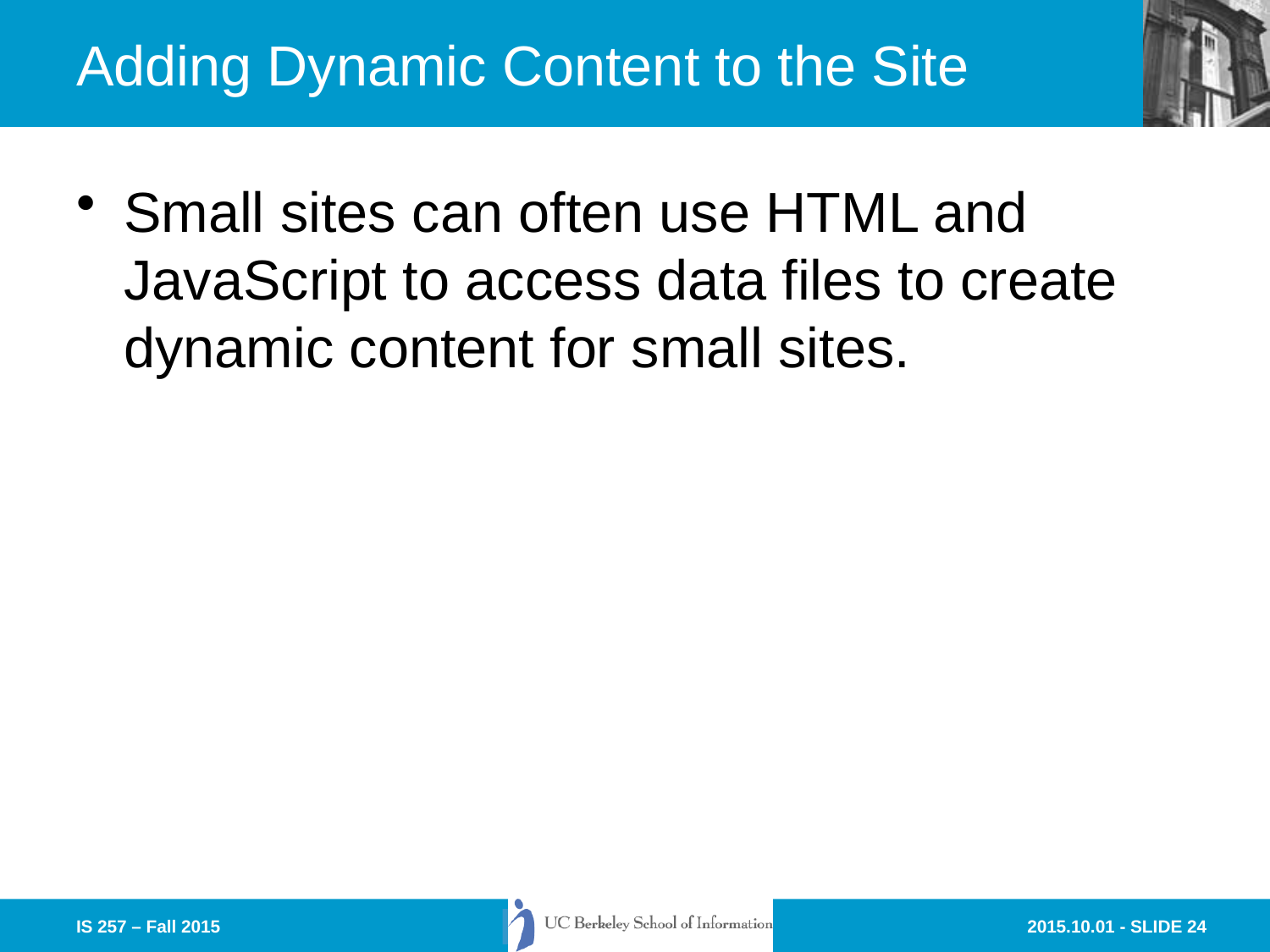

# Adding Dynamic Content to the Site
Small sites can often use HTML and JavaScript to access data files to create dynamic content for small sites.

IS 257 – Fall 2015